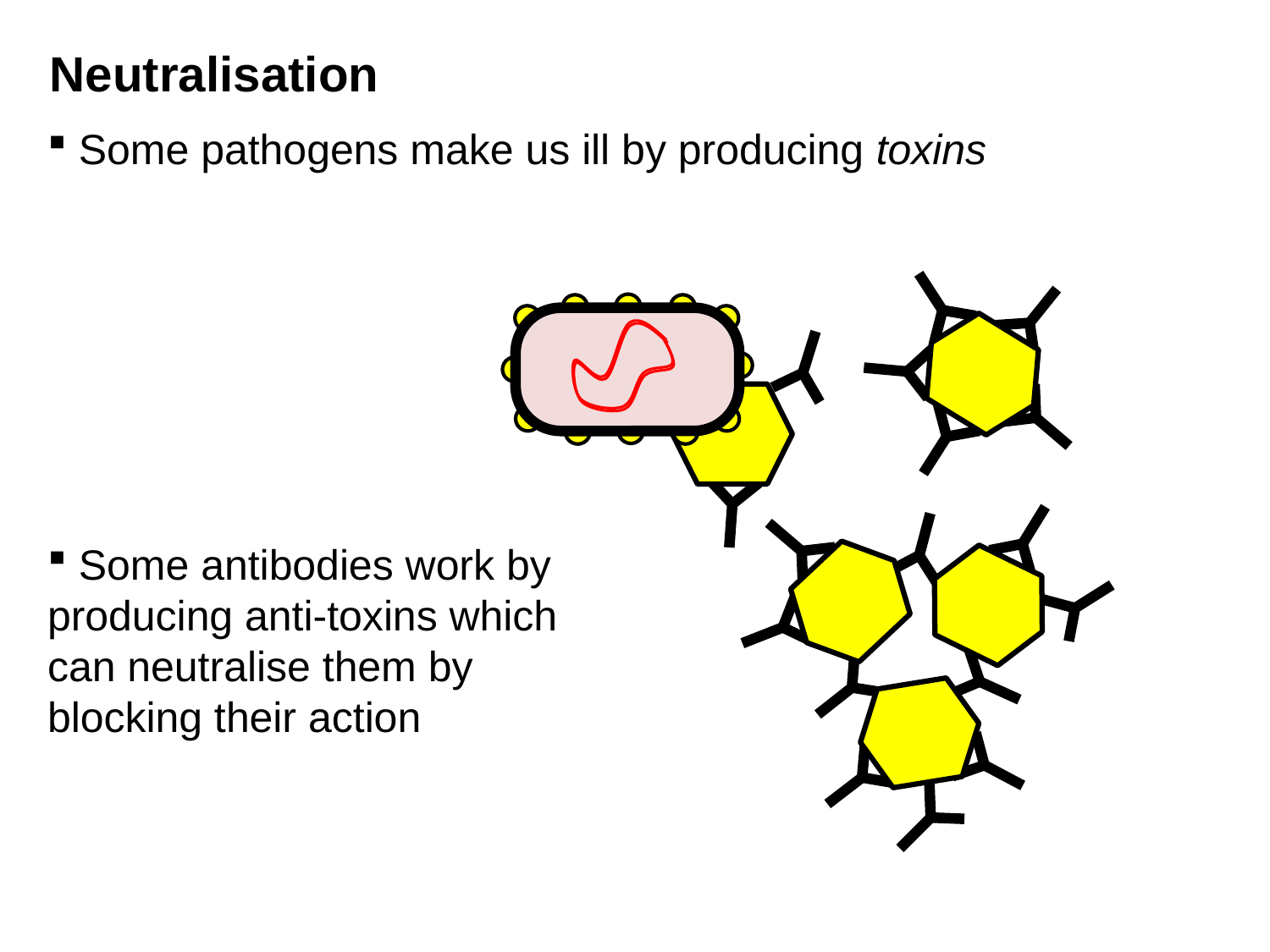

Neutralisation
 Some pathogens make us ill by producing toxins

 Some antibodies work by producing anti-toxins which can neutralise them by blocking their action